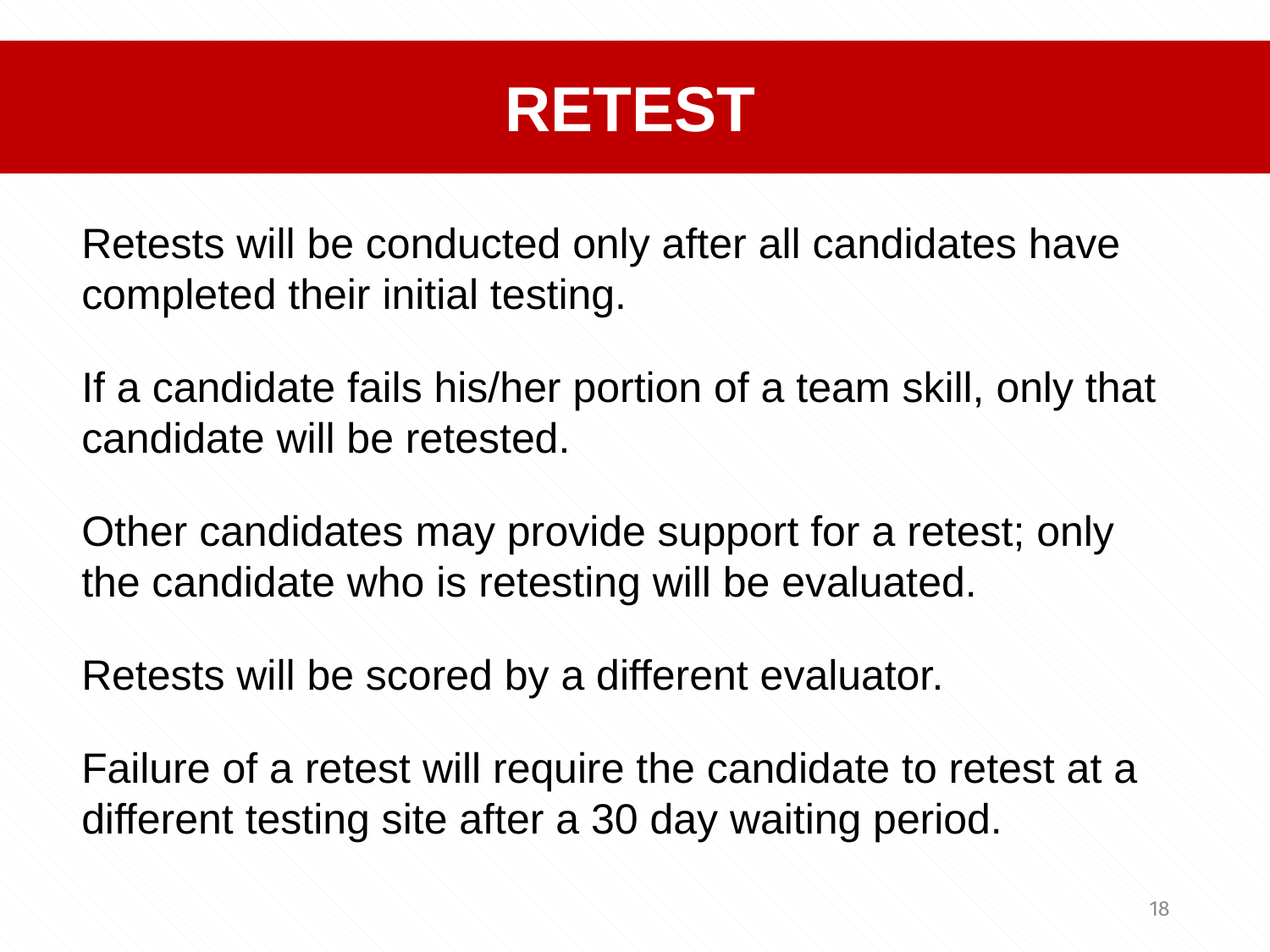

RETEST
Retests will be conducted only after all candidates have completed their initial testing.
If a candidate fails his/her portion of a team skill, only that candidate will be retested.
Other candidates may provide support for a retest; only the candidate who is retesting will be evaluated.
Retests will be scored by a different evaluator.
Failure of a retest will require the candidate to retest at a different testing site after a 30 day waiting period.
18